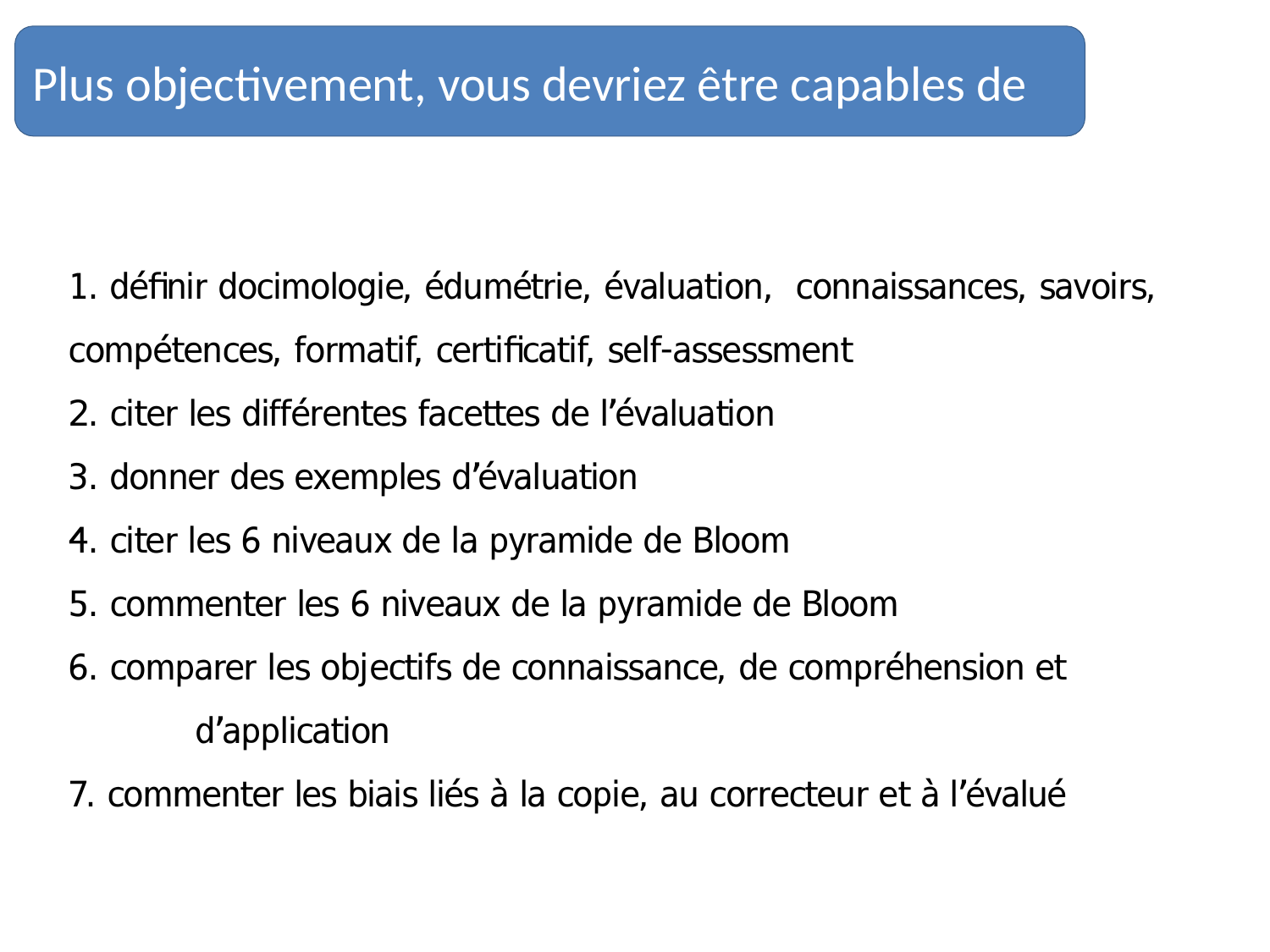

Plus objectivement, vous devriez être capables de
1. définir docimologie, édumétrie, évaluation,  connaissances, savoirs, compétences, formatif, certificatif, self-assessment
2. citer les différentes facettes de l’évaluation
3. donner des exemples d’évaluation
4. citer les 6 niveaux de la pyramide de Bloom
5. commenter les 6 niveaux de la pyramide de Bloom
6. comparer les objectifs de connaissance, de compréhension et    	d’application
7. commenter les biais liés à la copie, au correcteur et à l’évalué